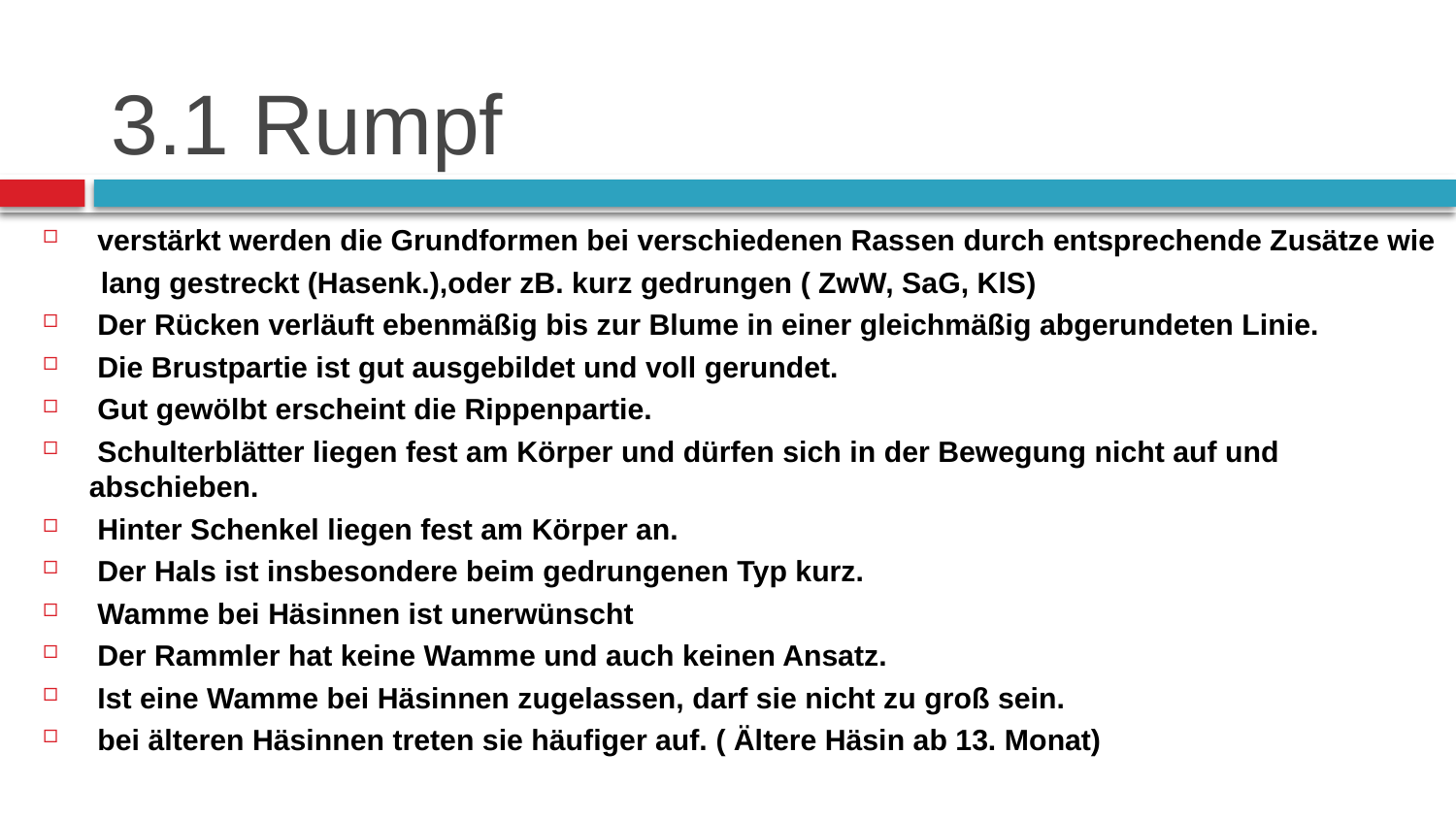

# 3.1 Rumpf
 verstärkt werden die Grundformen bei verschiedenen Rassen durch entsprechende Zusätze wie
       lang gestreckt (Hasenk.),oder zB. kurz gedrungen ( ZwW, SaG, KlS)
 Der Rücken verläuft ebenmäßig bis zur Blume in einer gleichmäßig abgerundeten Linie.
 Die Brustpartie ist gut ausgebildet und voll gerundet.
 Gut gewölbt erscheint die Rippenpartie.
 Schulterblätter liegen fest am Körper und dürfen sich in der Bewegung nicht auf und abschieben.
 Hinter Schenkel liegen fest am Körper an.
 Der Hals ist insbesondere beim gedrungenen Typ kurz.
 Wamme bei Häsinnen ist unerwünscht
 Der Rammler hat keine Wamme und auch keinen Ansatz.
 Ist eine Wamme bei Häsinnen zugelassen, darf sie nicht zu groß sein.
 bei älteren Häsinnen treten sie häufiger auf. ( Ältere Häsin ab 13. Monat)